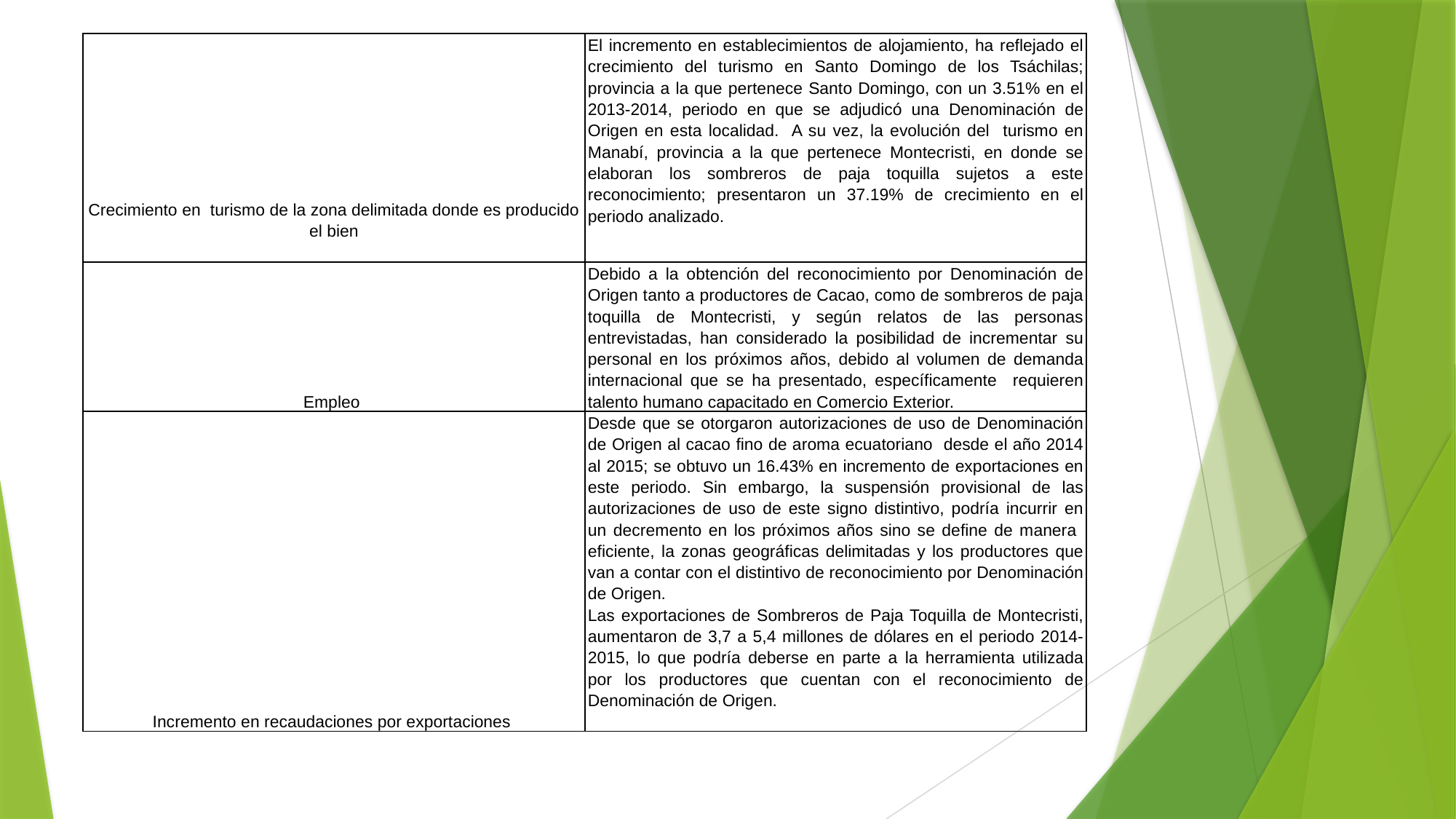

| Crecimiento en turismo de la zona delimitada donde es producido el bien | El incremento en establecimientos de alojamiento, ha reflejado el crecimiento del turismo en Santo Domingo de los Tsáchilas; provincia a la que pertenece Santo Domingo, con un 3.51% en el 2013-2014, periodo en que se adjudicó una Denominación de Origen en esta localidad. A su vez, la evolución del turismo en Manabí, provincia a la que pertenece Montecristi, en donde se elaboran los sombreros de paja toquilla sujetos a este reconocimiento; presentaron un 37.19% de crecimiento en el periodo analizado. |
| --- | --- |
| Empleo | Debido a la obtención del reconocimiento por Denominación de Origen tanto a productores de Cacao, como de sombreros de paja toquilla de Montecristi, y según relatos de las personas entrevistadas, han considerado la posibilidad de incrementar su personal en los próximos años, debido al volumen de demanda internacional que se ha presentado, específicamente requieren talento humano capacitado en Comercio Exterior. |
| Incremento en recaudaciones por exportaciones | Desde que se otorgaron autorizaciones de uso de Denominación de Origen al cacao fino de aroma ecuatoriano desde el año 2014 al 2015; se obtuvo un 16.43% en incremento de exportaciones en este periodo. Sin embargo, la suspensión provisional de las autorizaciones de uso de este signo distintivo, podría incurrir en un decremento en los próximos años sino se define de manera eficiente, la zonas geográficas delimitadas y los productores que van a contar con el distintivo de reconocimiento por Denominación de Origen. Las exportaciones de Sombreros de Paja Toquilla de Montecristi, aumentaron de 3,7 a 5,4 millones de dólares en el periodo 2014-2015, lo que podría deberse en parte a la herramienta utilizada por los productores que cuentan con el reconocimiento de Denominación de Origen. |